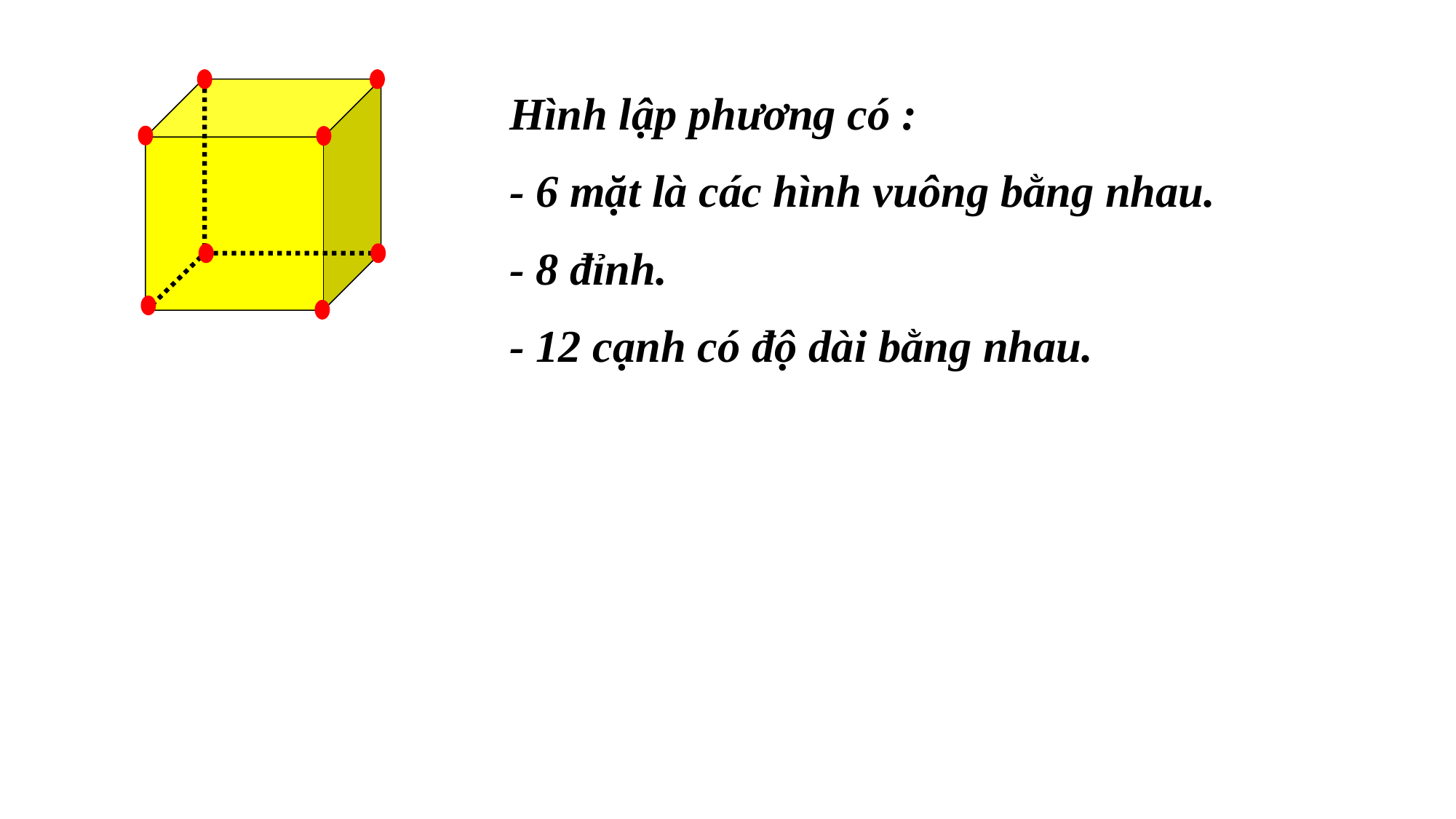

Hình lập phương có :
- 6 mặt là các hình vuông bằng nhau.
- 8 đỉnh.
- 12 cạnh có độ dài bằng nhau.